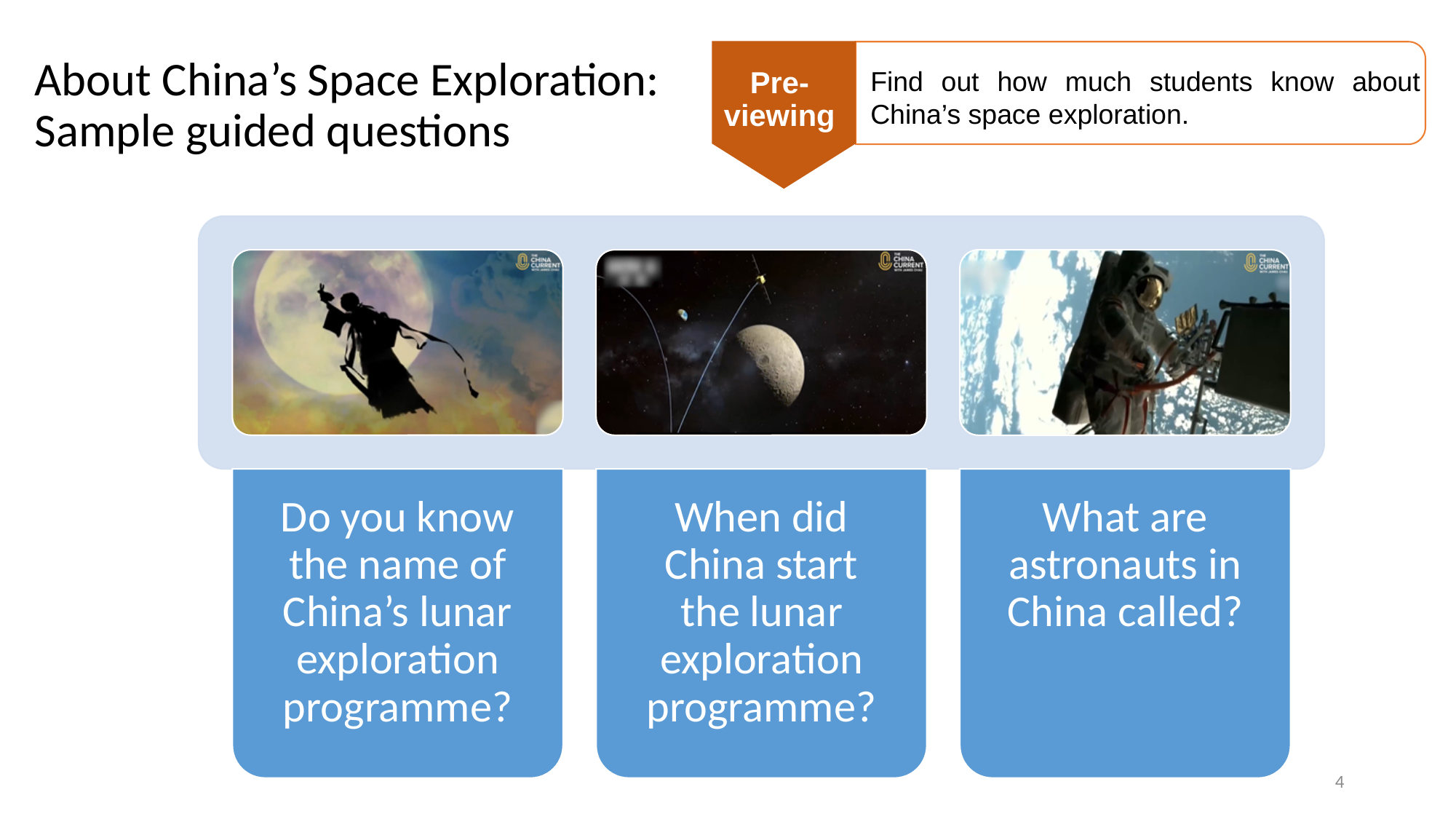

# About China’s Space Exploration: Sample guided questions

Find out how much students know about China’s space exploration.

Pre-viewing
Do you know the name of China’s lunar exploration programme?
When did China start the lunar exploration programme?
What are astronauts in China called?
4